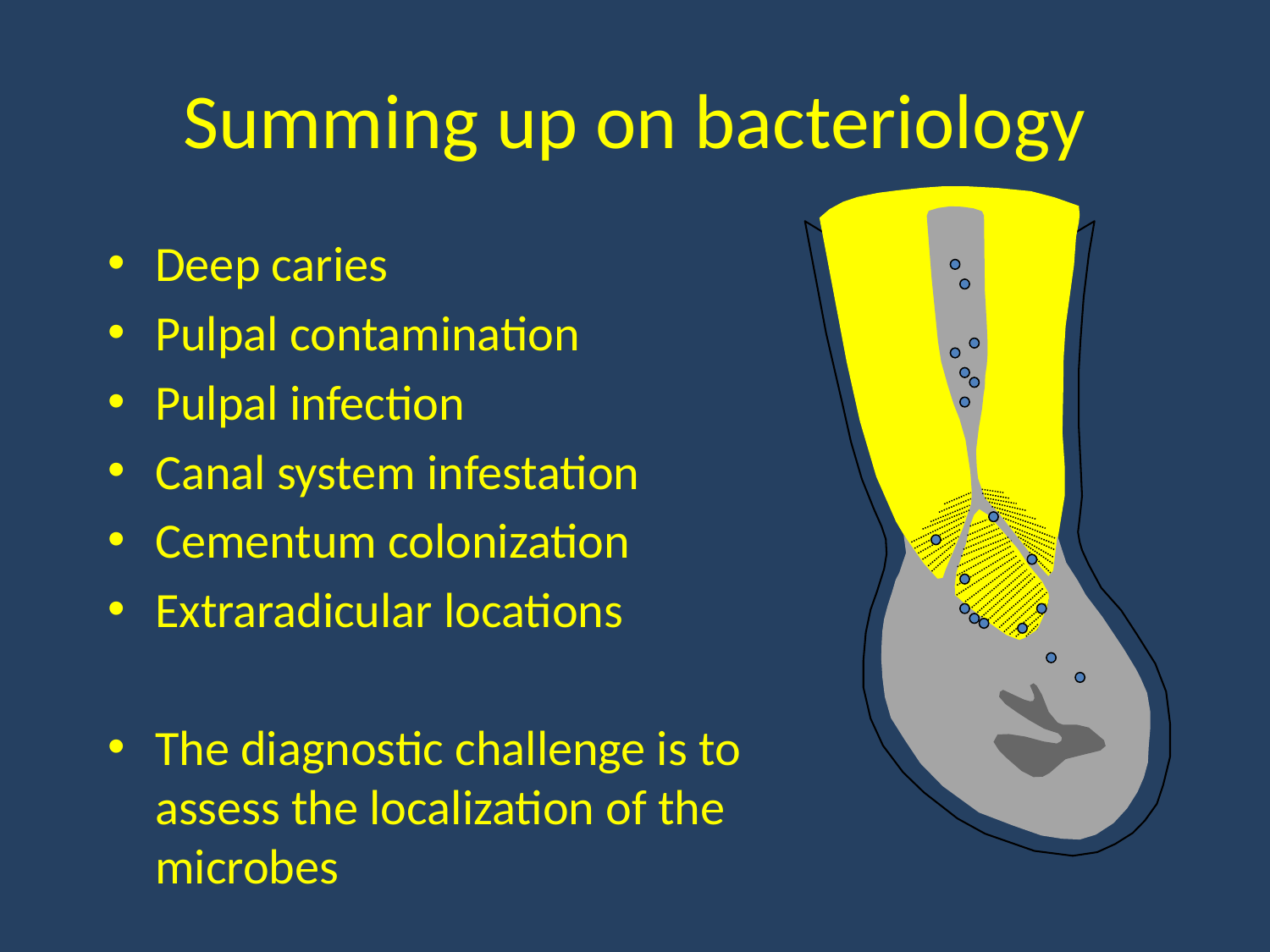

# Summing up on bacteriology

Deep caries
Pulpal contamination
Pulpal infection
Canal system infestation
Cementum colonization
Extraradicular locations

The diagnostic challenge is to assess the localization of the microbes